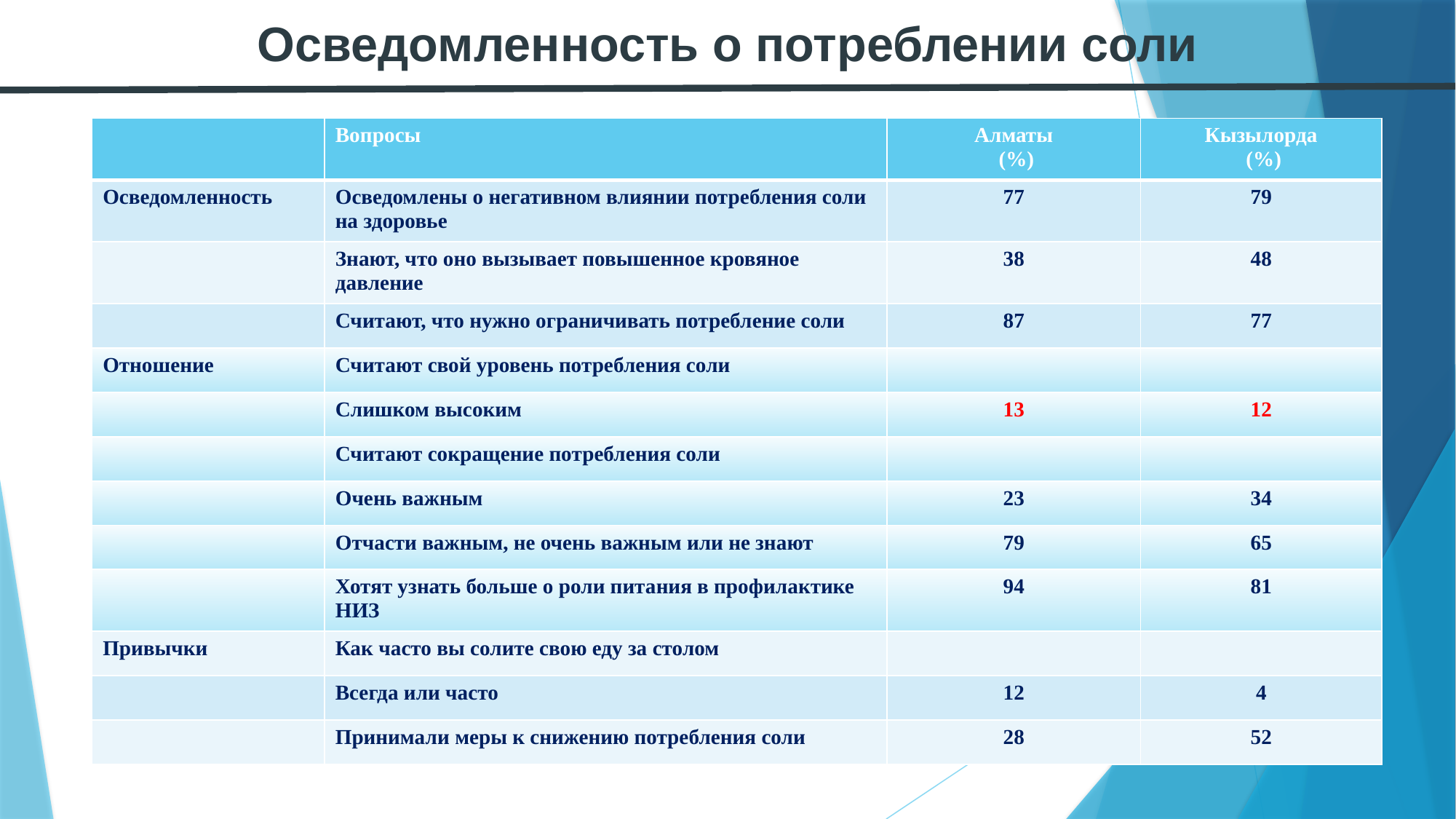

Осведомленность о потреблении соли
|  | Вопросы | Алматы (%) | Кызылорда (%) |
| --- | --- | --- | --- |
| Осведомленность | Осведомлены о негативном влиянии потребления соли на здоровье | 77 | 79 |
|  | Знают, что оно вызывает повышенное кровяное давление | 38 | 48 |
|  | Считают, что нужно ограничивать потребление соли | 87 | 77 |
| Отношение | Считают свой уровень потребления соли |  |  |
|  | Слишком высоким | 13 | 12 |
|  | Считают сокращение потребления соли |  |  |
|  | Очень важным | 23 | 34 |
|  | Отчасти важным, не очень важным или не знают | 79 | 65 |
|  | Хотят узнать больше о роли питания в профилактике НИЗ | 94 | 81 |
| Привычки | Как часто вы солите свою еду за столом |  |  |
|  | Всегда или часто | 12 | 4 |
|  | Принимали меры к снижению потребления соли | 28 | 52 |